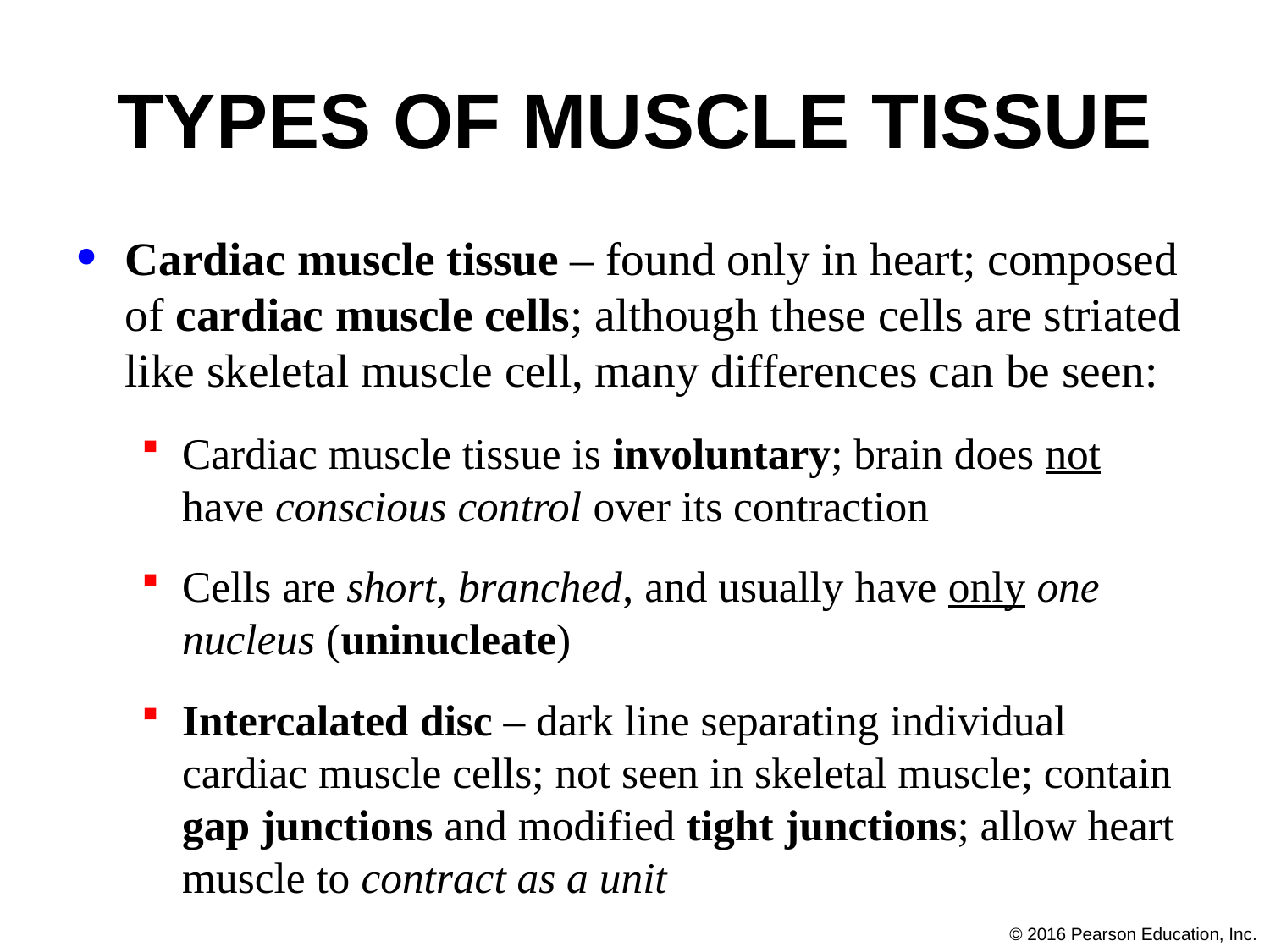

# Types of Muscle Tissue
Cardiac muscle tissue – found only in heart; composed of cardiac muscle cells; although these cells are striated like skeletal muscle cell, many differences can be seen:
Cardiac muscle tissue is involuntary; brain does not have conscious control over its contraction
Cells are short, branched, and usually have only one nucleus (uninucleate)
Intercalated disc – dark line separating individual cardiac muscle cells; not seen in skeletal muscle; contain gap junctions and modified tight junctions; allow heart muscle to contract as a unit
© 2016 Pearson Education, Inc.